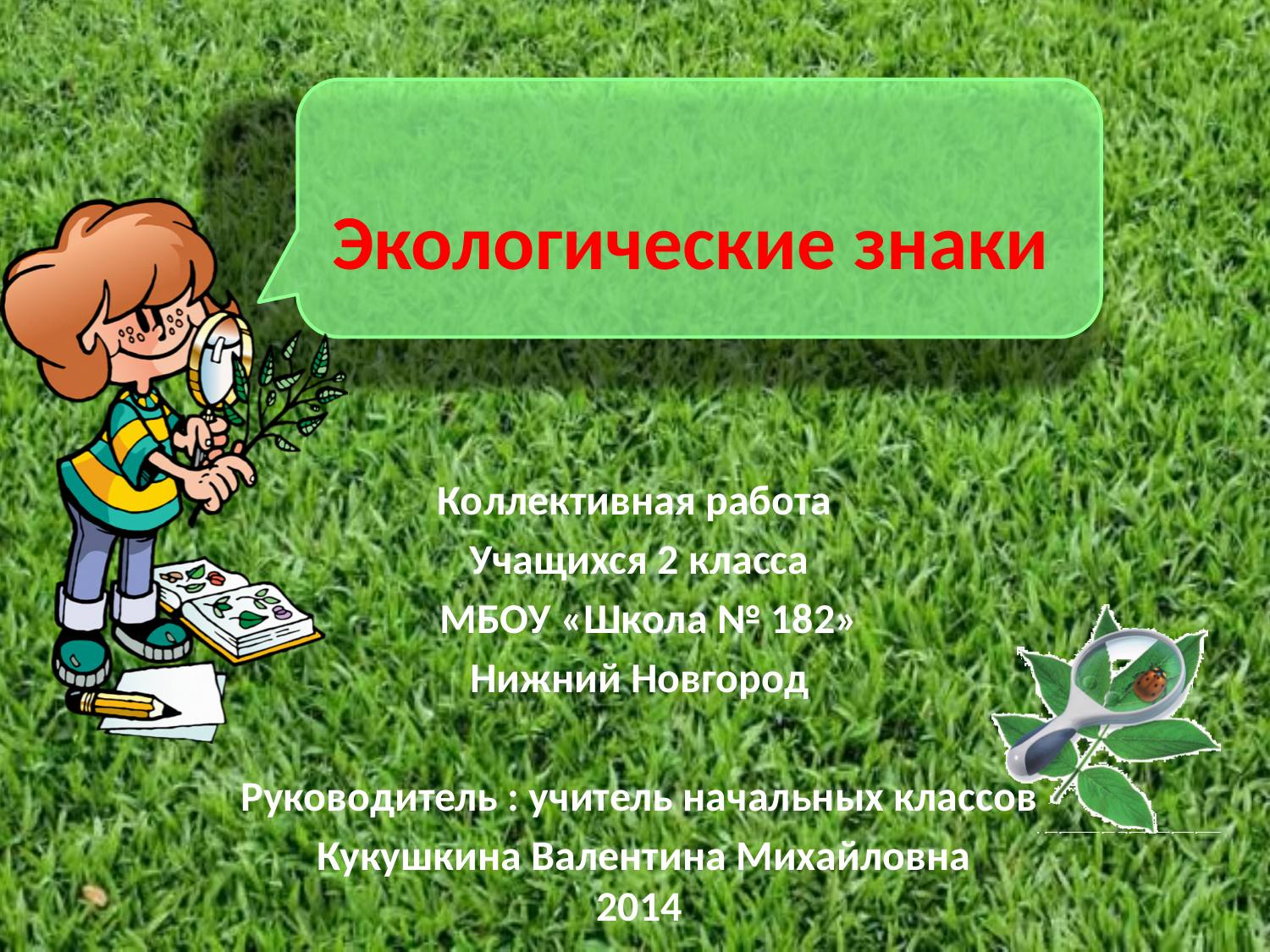

# Экологические знаки
Коллективная работа
Учащихся 2 класса
  МБОУ «Школа № 182»
Нижний Новгород

Руководитель : учитель начальных классов
       Кукушкина Валентина Михайловна       2014